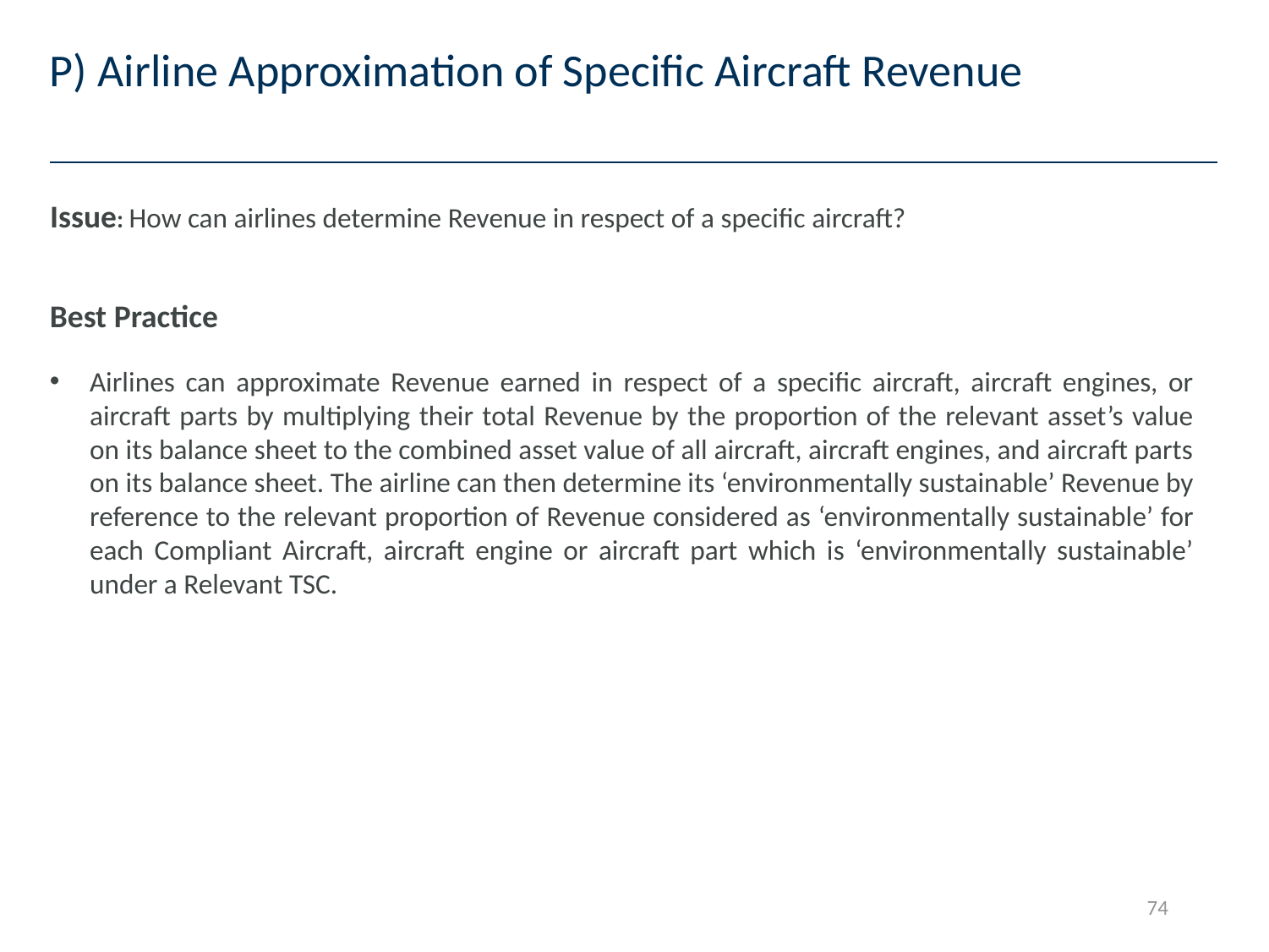

# P) Airline Approximation of Specific Aircraft Revenue
Issue: How can airlines determine Revenue in respect of a specific aircraft?
Best Practice

Airlines can approximate Revenue earned in respect of a specific aircraft, aircraft engines, or aircraft parts by multiplying their total Revenue by the proportion of the relevant asset’s value on its balance sheet to the combined asset value of all aircraft, aircraft engines, and aircraft parts on its balance sheet. The airline can then determine its ‘environmentally sustainable’ Revenue by reference to the relevant proportion of Revenue considered as ‘environmentally sustainable’ for each Compliant Aircraft, aircraft engine or aircraft part which is ‘environmentally sustainable’ under a Relevant TSC.

74